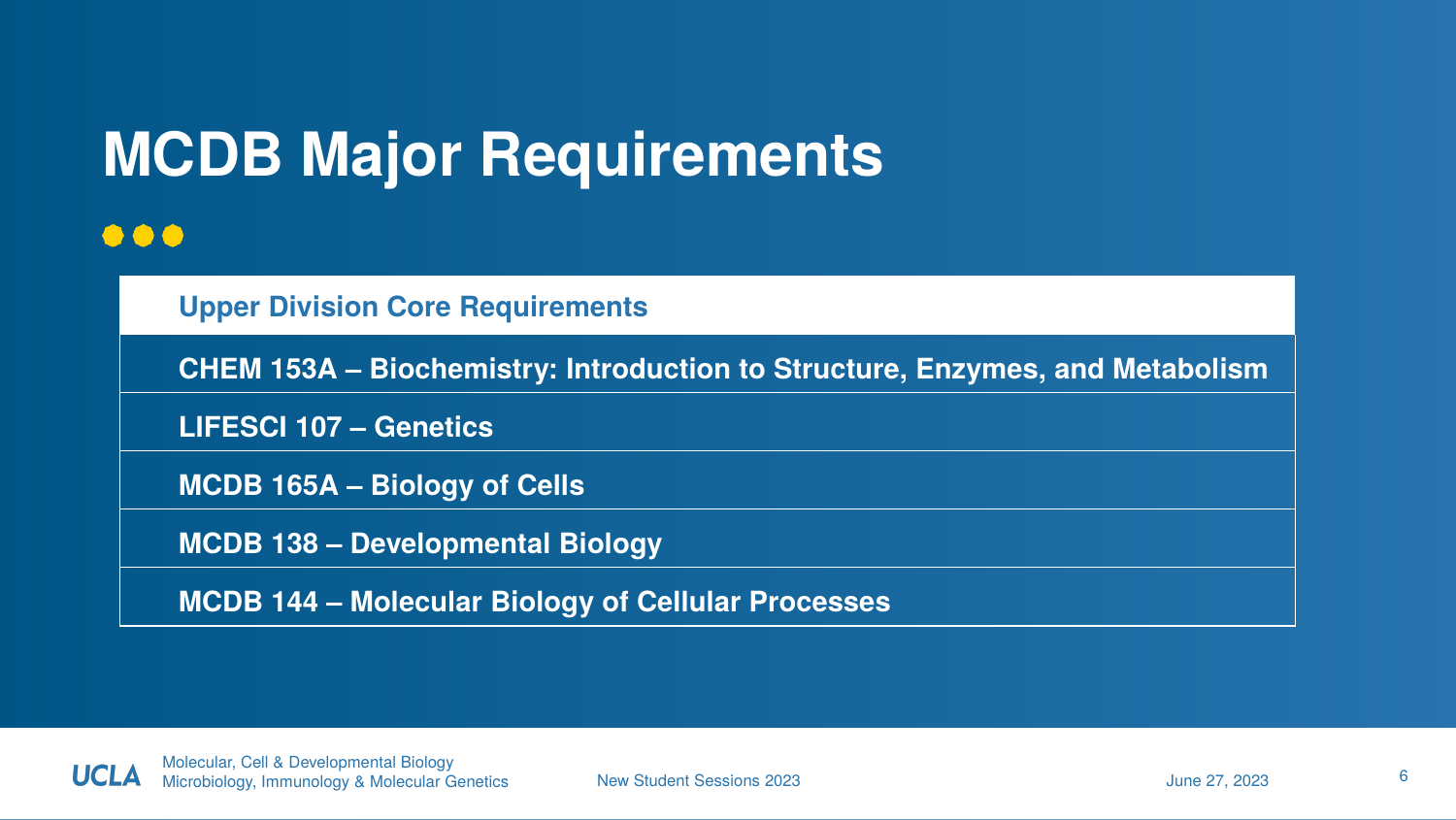

# MCDB Major Requirements
| Upper Division Core Requirements |
| --- |
| CHEM 153A – Biochemistry: Introduction to Structure, Enzymes, and Metabolism |
| LIFESCI 107 – Genetics |
| MCDB 165A – Biology of Cells |
| MCDB 138 – Developmental Biology |
| MCDB 144 – Molecular Biology of Cellular Processes |
6
June 27, 2023